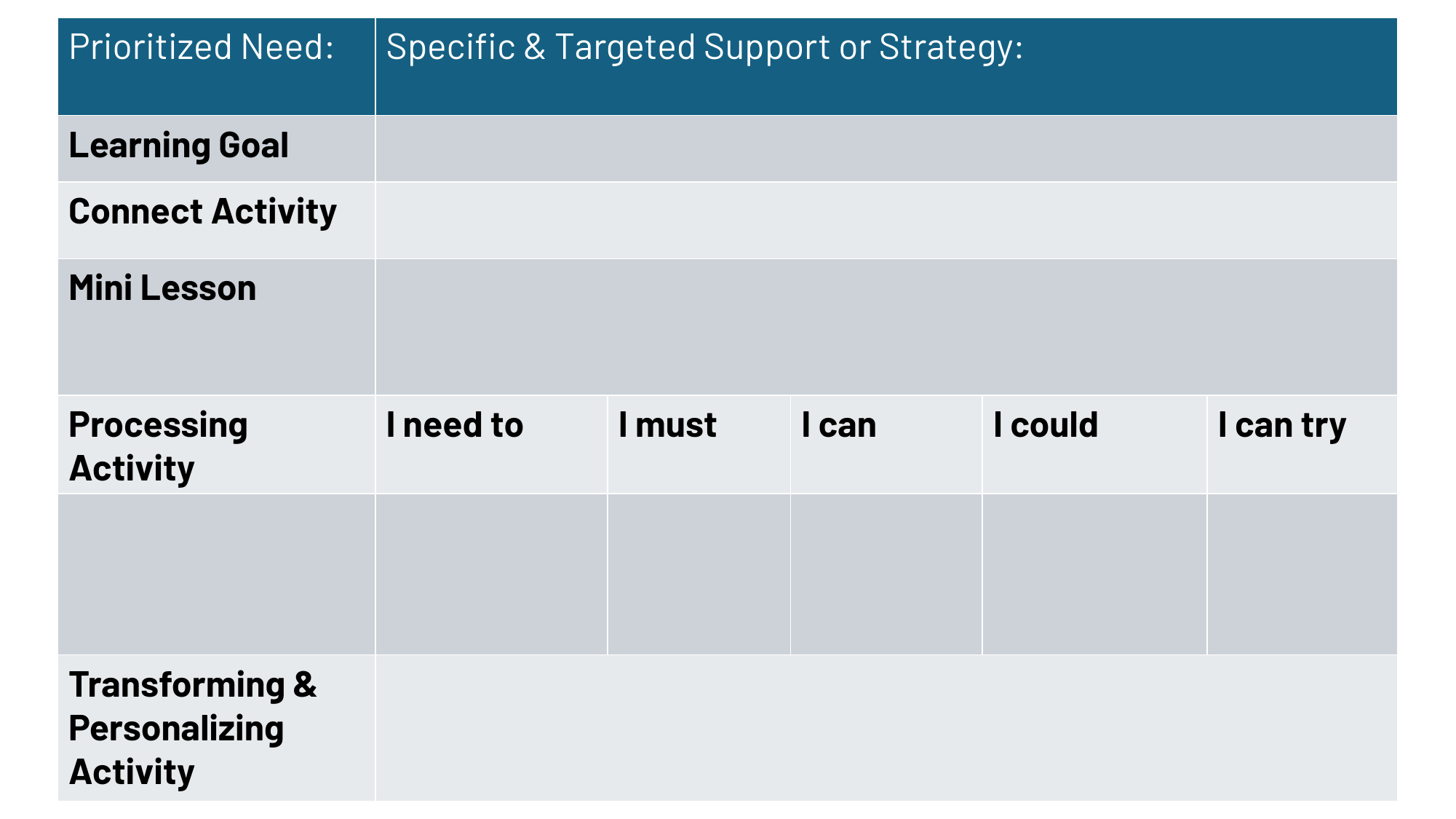

| Prioritized Need: | Specific & Targeted Support or Strategy: |  |  |  |  |
| --- | --- | --- | --- | --- | --- |
| Learning Goal |  |  |  |  |  |
| Connect Activity |  |  |  |  |  |
| Mini Lesson |  |  |  |  |  |
| Processing Activity | I need to | I must | I can | I could | I can try |
|  |  |  |  |  |  |
| Transforming & Personalizing Activity |  |  |  |  |  |